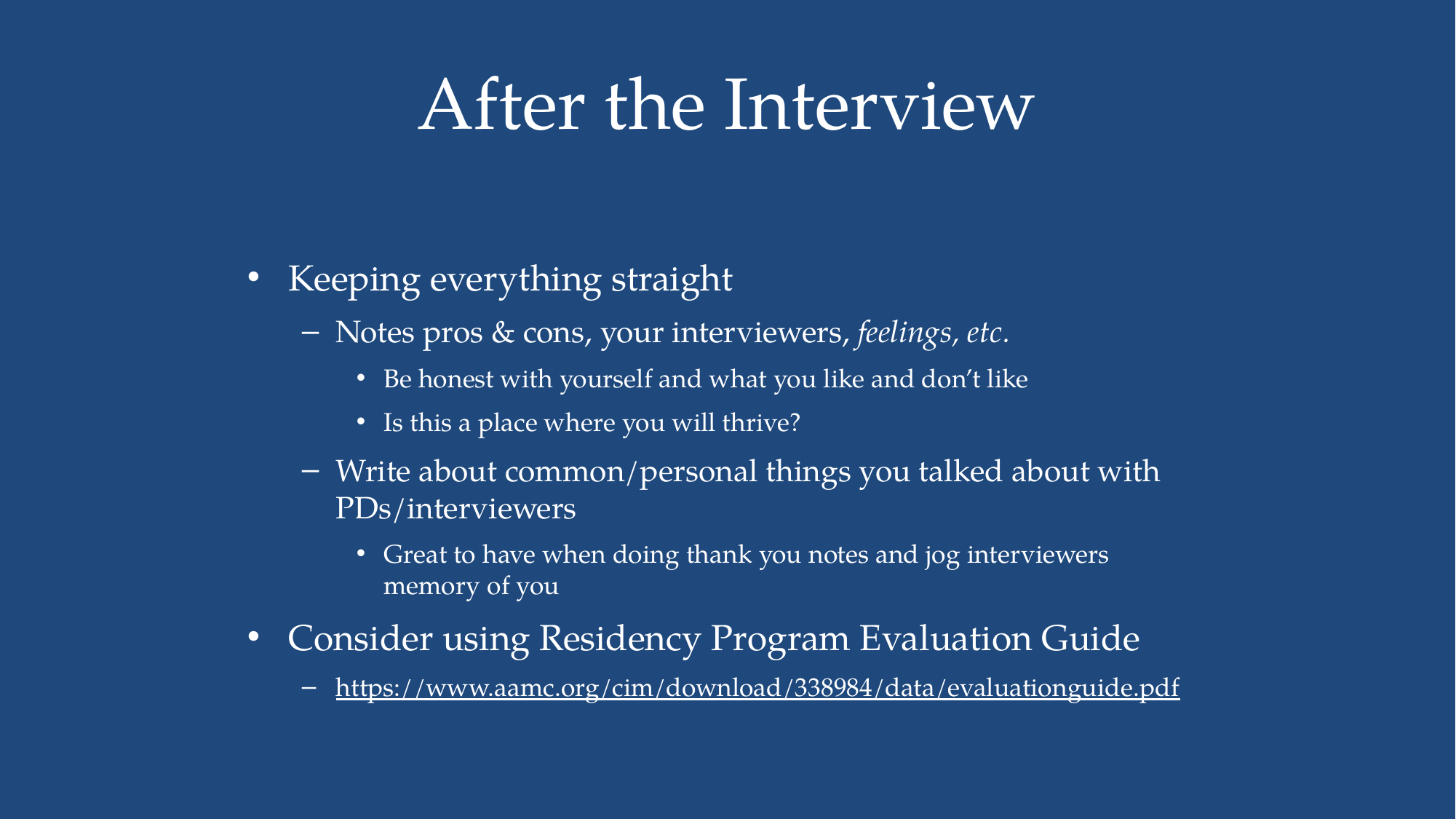

# After the Interview

Keeping everything straight
Notes pros & cons, your interviewers, feelings, etc.
Be honest with yourself and what you like and don’t like
Is this a place where you will thrive?
Write about common/personal things you talked about with PDs/interviewers
Great to have when doing thank you notes and jog interviewers memory of you
Consider using Residency Program Evaluation Guide
https://www.aamc.org/cim/download/338984/data/evaluationguide.pdf